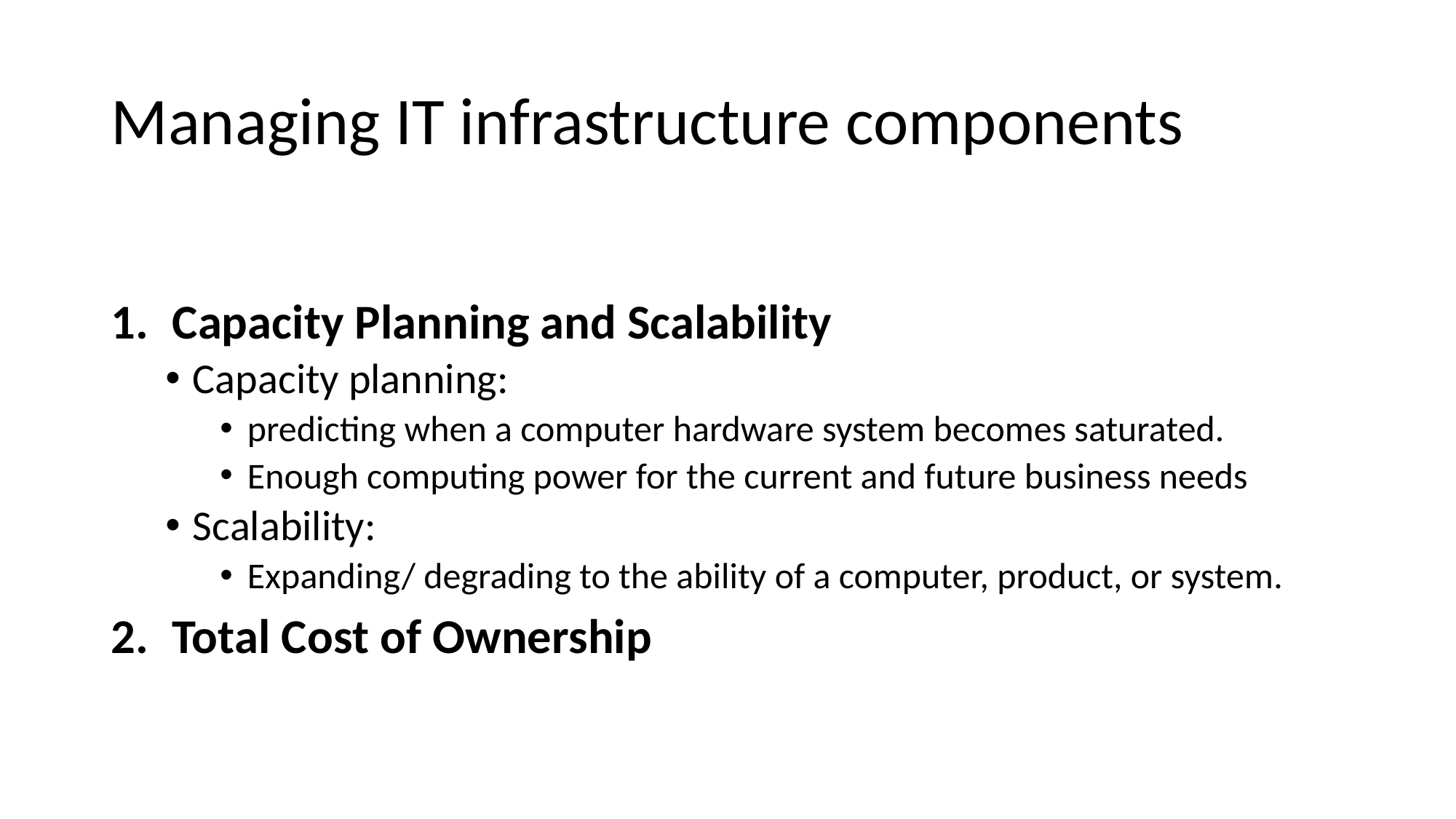

# Managing IT infrastructure components

Capacity Planning and Scalability
Capacity planning:
predicting when a computer hardware system becomes saturated.
Enough computing power for the current and future business needs
Scalability:
Expanding/ degrading to the ability of a computer, product, or system.
Total Cost of Ownership